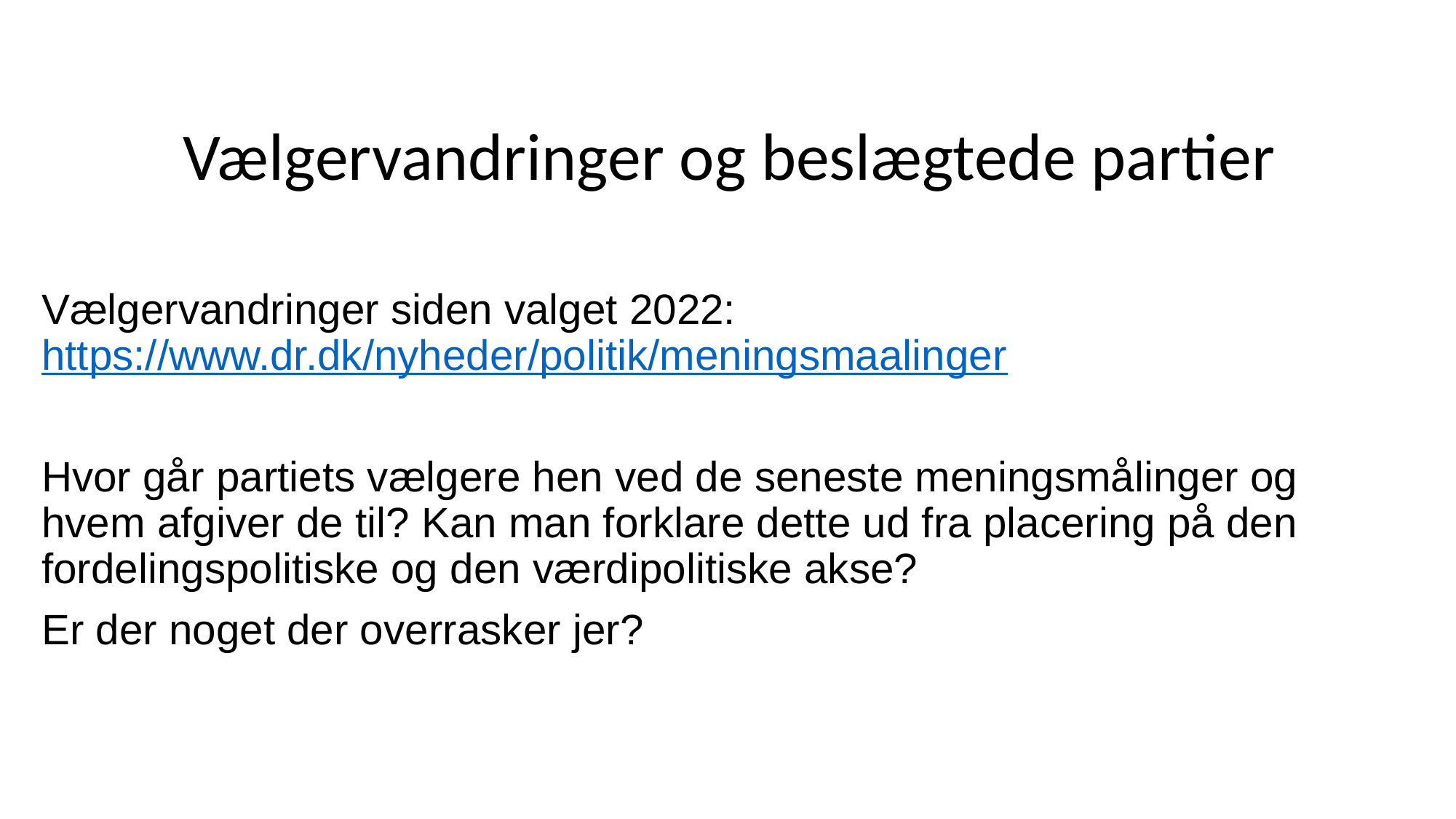

# Vælgervandringer og beslægtede partier

Vælgervandringer siden valget 2022: https://www.dr.dk/nyheder/politik/meningsmaalinger

Hvor går partiets vælgere hen ved de seneste meningsmålinger og hvem afgiver de til? Kan man forklare dette ud fra placering på den fordelingspolitiske og den værdipolitiske akse?
Er der noget der overrasker jer?